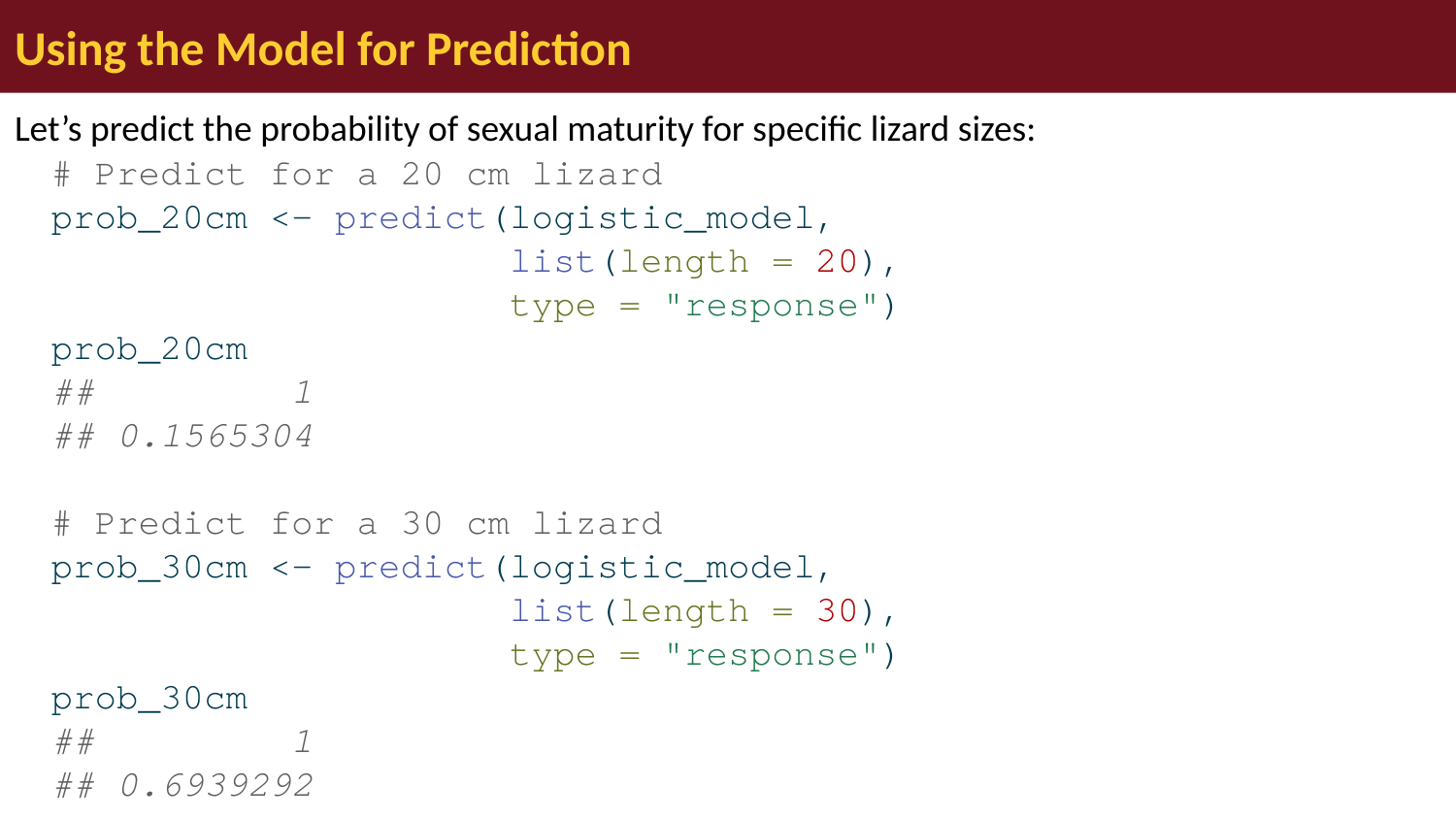

# Using the Model for Prediction
Let’s predict the probability of sexual maturity for specific lizard sizes:
# Predict for a 20 cm lizard prob_20cm <- predict(logistic_model, list(length = 20), type = "response") prob_20cm ##         1 ## 0.1565304 # Predict for a 30 cm lizard prob_30cm <- predict(logistic_model, list(length = 30), type = "response") prob_30cm ##         1 ## 0.6939292 # Predict for a 40 cm lizard prob_40cm <- predict(logistic_model, list(length = 40), type = "response") prob_40cm ##         1 ## 0.9651551